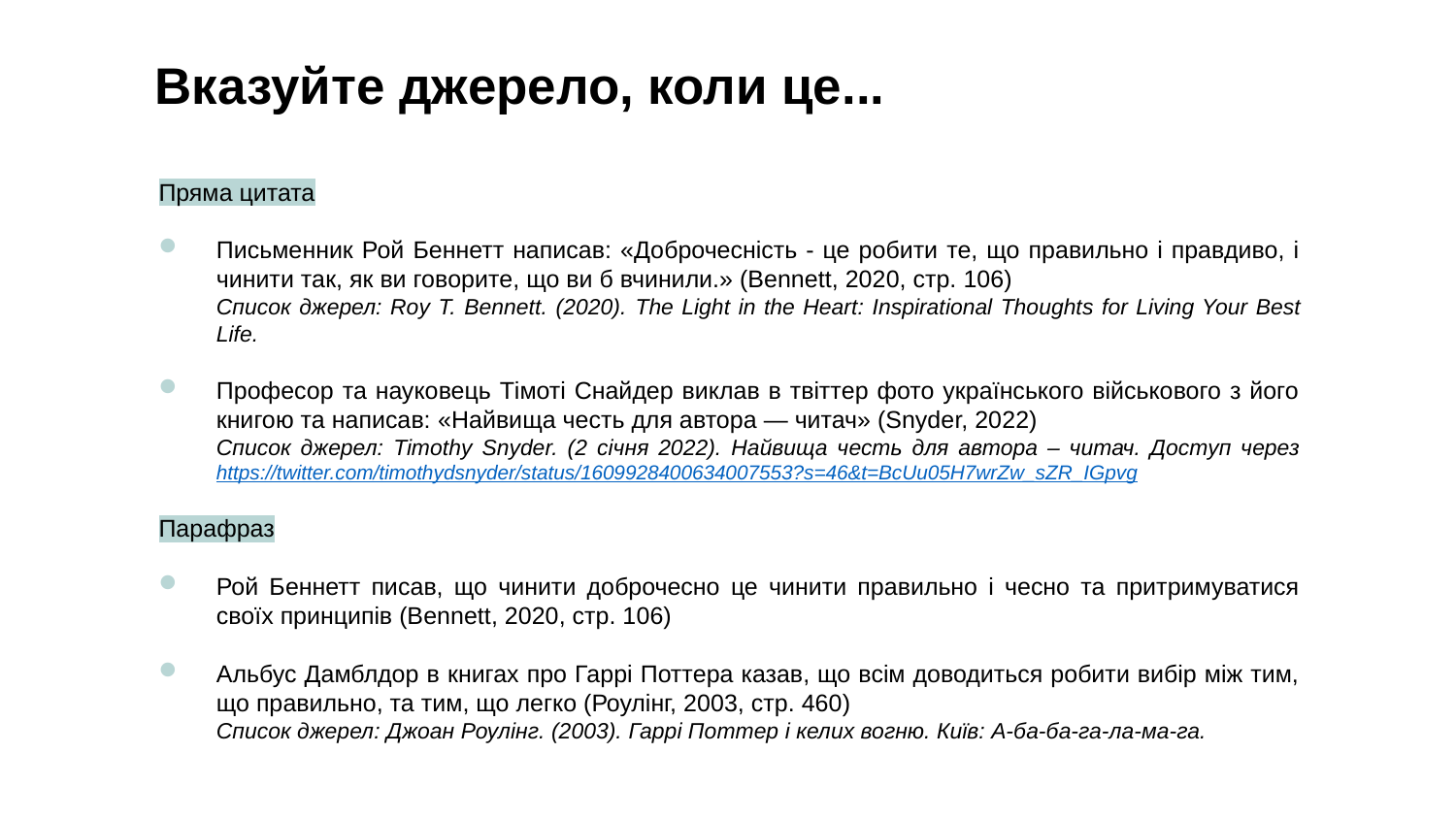

# Вказуйте джерело, коли це...
Пряма цитата

Письменник Рой Беннетт написав: «Доброчесність - це робити те, що правильно і правдиво, і чинити так, як ви говорите, що ви б вчинили.» (Bennett, 2020, стр. 106)
	Список джерел: Roy T. Bennett. (2020). The Light in the Heart: Inspirational Thoughts for Living Your Best Life.

Професор та науковець Тімоті Снайдер виклав в твіттер фото українського військового з його книгою та написав: «Найвища честь для автора — читач» (Snyder, 2022)
	Список джерел: Timothy Snyder. (2 січня 2022). Найвища честь для автора – читач. Доступ через https://twitter.com/timothydsnyder/status/1609928400634007553?s=46&t=BcUu05H7wrZw_sZR_IGpvg

Парафраз

Рой Беннетт писав, що чинити доброчесно це чинити правильно і чесно та притримуватися своїх принципів (Bennett, 2020, стр. 106)

Альбус Дамблдор в книгах про Гаррі Поттера казав, що всім доводиться робити вибір між тим, що правильно, та тим, що легко (Роулінг, 2003, стр. 460)
	Список джерел: Джоан Роулінг. (2003). Гаррі Поттер і келих вогню. Київ: А-ба-ба-га-ла-ма-га.